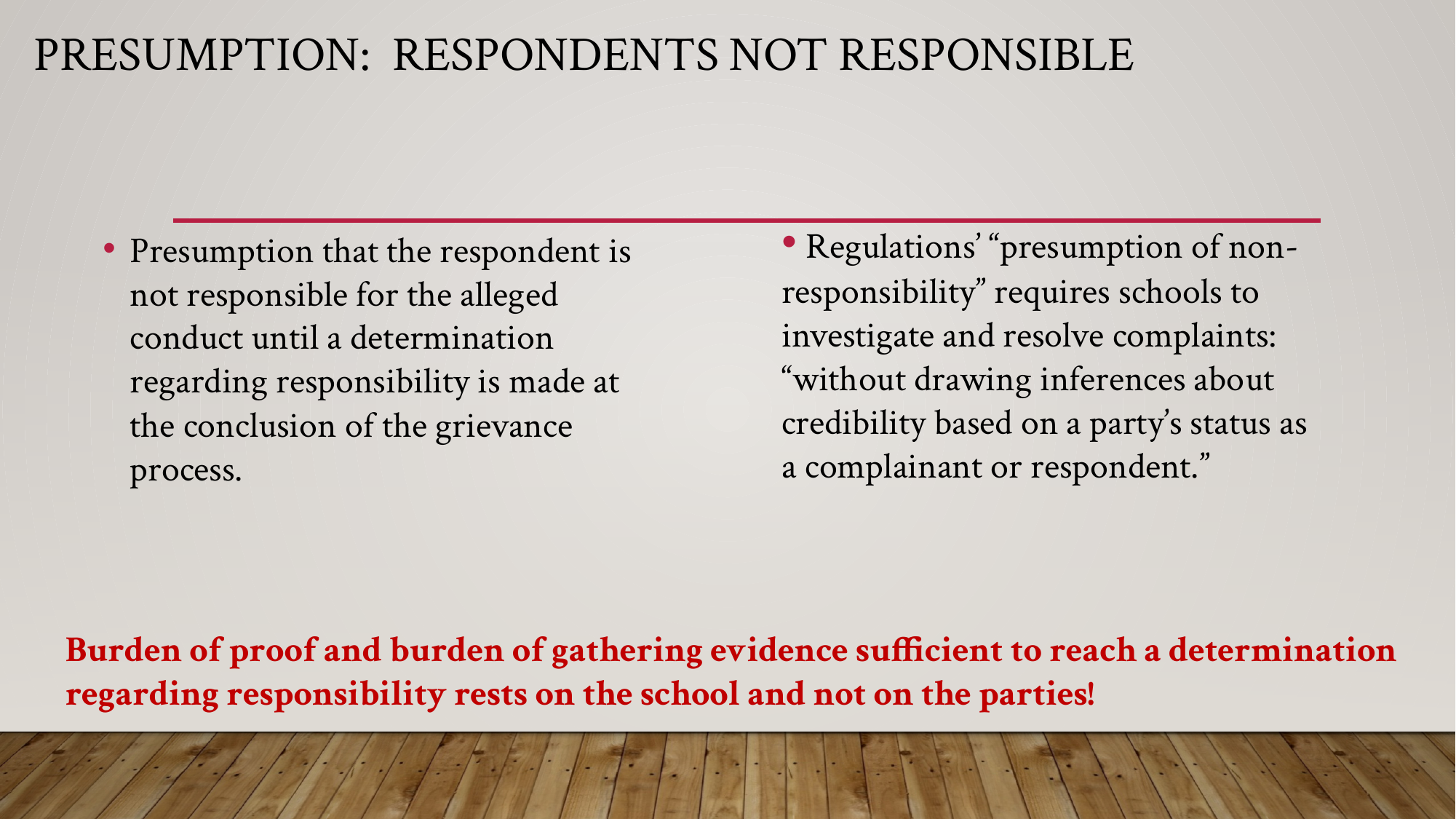

# Presumption:  Respondents Not responsible
 Regulations’ “presumption of non-responsibility” requires schools to investigate and resolve complaints: “without drawing inferences about credibility based on a party’s status as a complainant or respondent.”

Presumption that the respondent is not responsible for the alleged conduct until a determination regarding responsibility is made at the conclusion of the grievance process.

Burden of proof and burden of gathering evidence sufficient to reach a determination
regarding responsibility rests on the school and not on the parties!